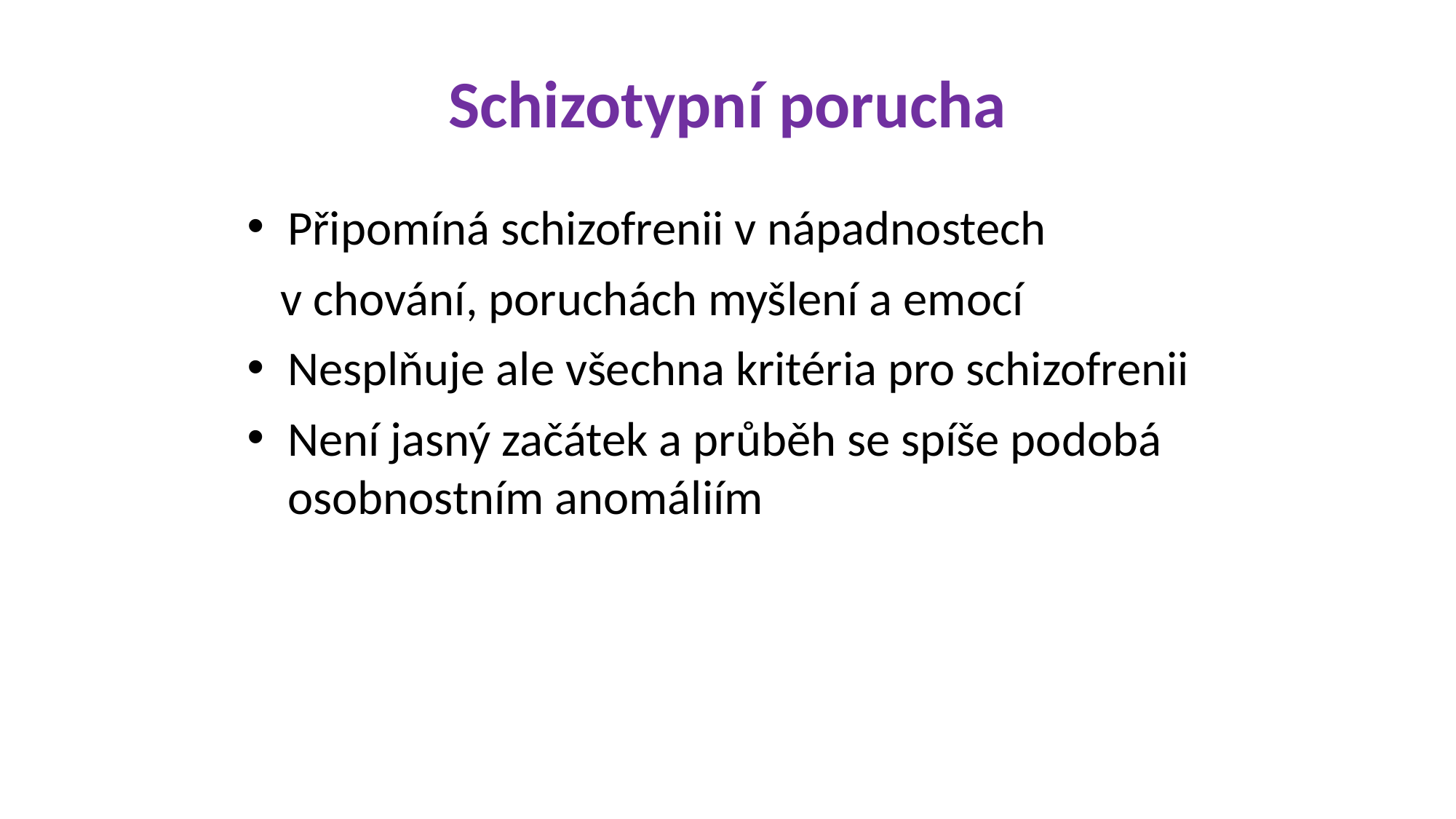

Schizotypní porucha
Připomíná schizofrenii v nápadnostech
   v chování, poruchách myšlení a emocí
Nesplňuje ale všechna kritéria pro schizofrenii
Není jasný začátek a průběh se spíše podobá osobnostním anomáliím